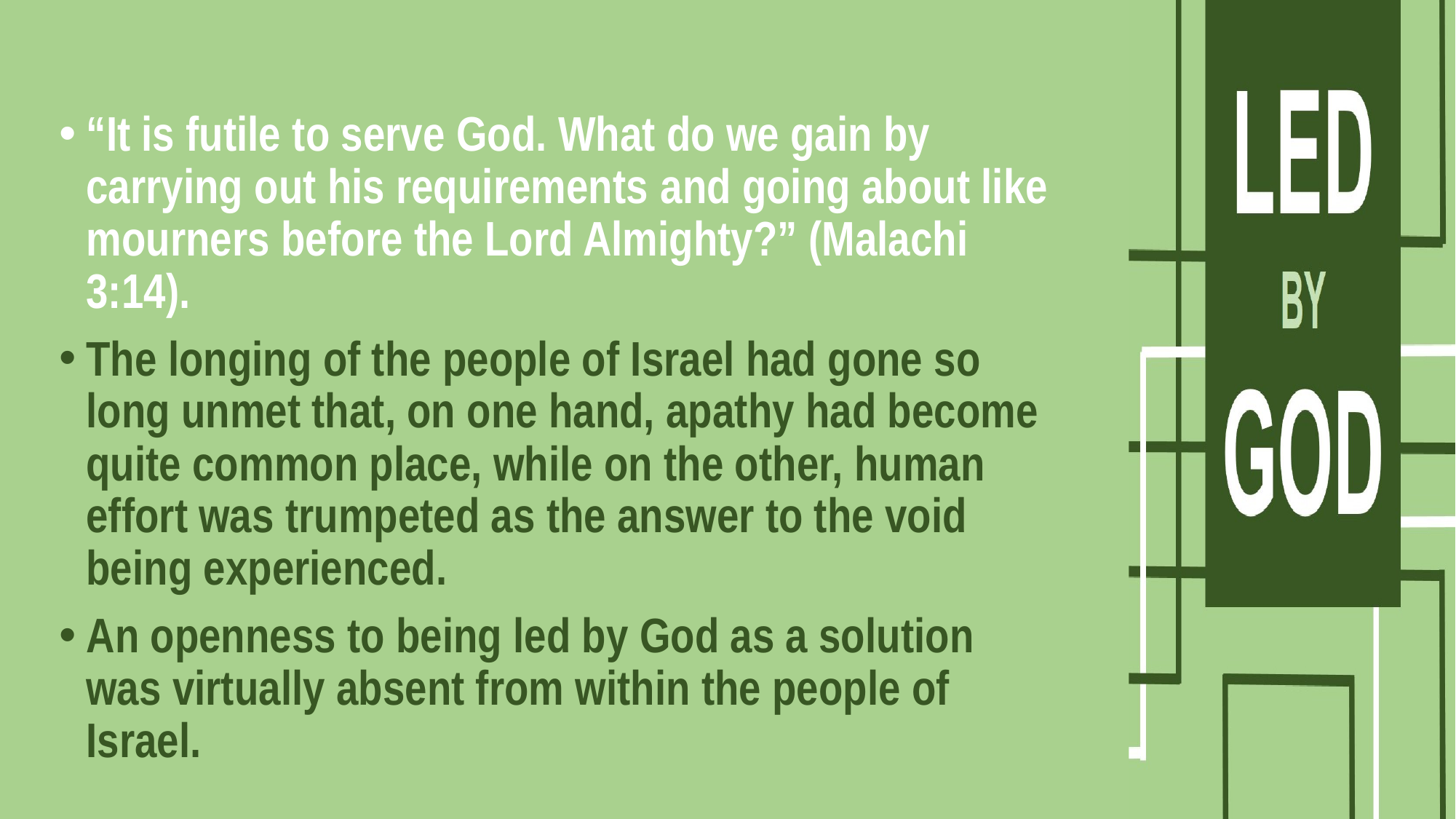

#
“It is futile to serve God. What do we gain by carrying out his requirements and going about like mourners before the Lord Almighty?” (Malachi 3:14).
The longing of the people of Israel had gone so long unmet that, on one hand, apathy had become quite common place, while on the other, human effort was trumpeted as the answer to the void being experienced.
An openness to being led by God as a solution was virtually absent from within the people of Israel.